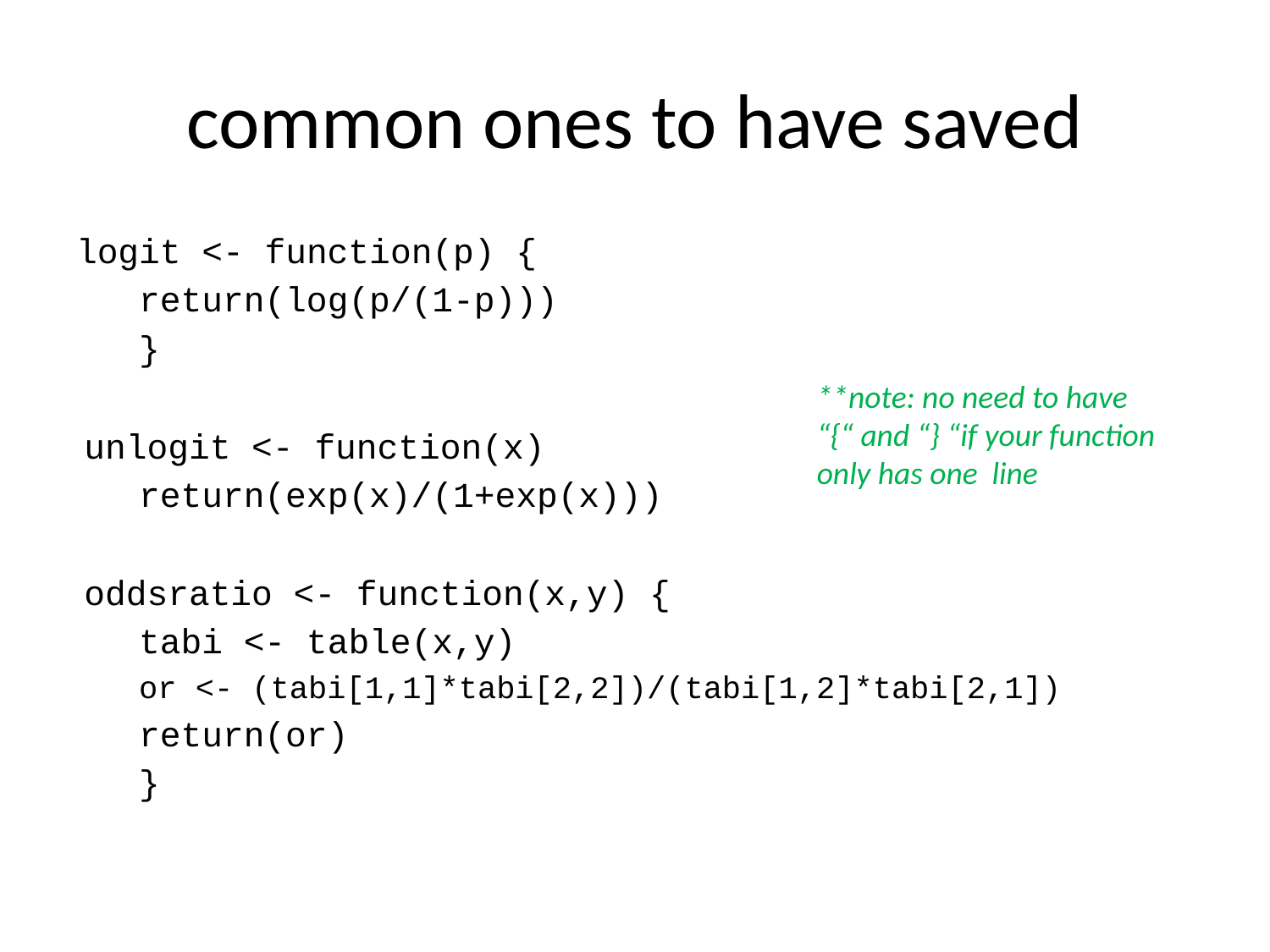

# common ones to have saved
logit <- function(p) {
	return(log(p/(1-p)))
}

unlogit <- function(x)
	return(exp(x)/(1+exp(x)))

oddsratio <- function(x,y) {
	tabi <- table(x,y)
	or <- (tabi[1,1]*tabi[2,2])/(tabi[1,2]*tabi[2,1])
	return(or)
}

**note: no need to have
“{“ and “} “if your function only has one  line